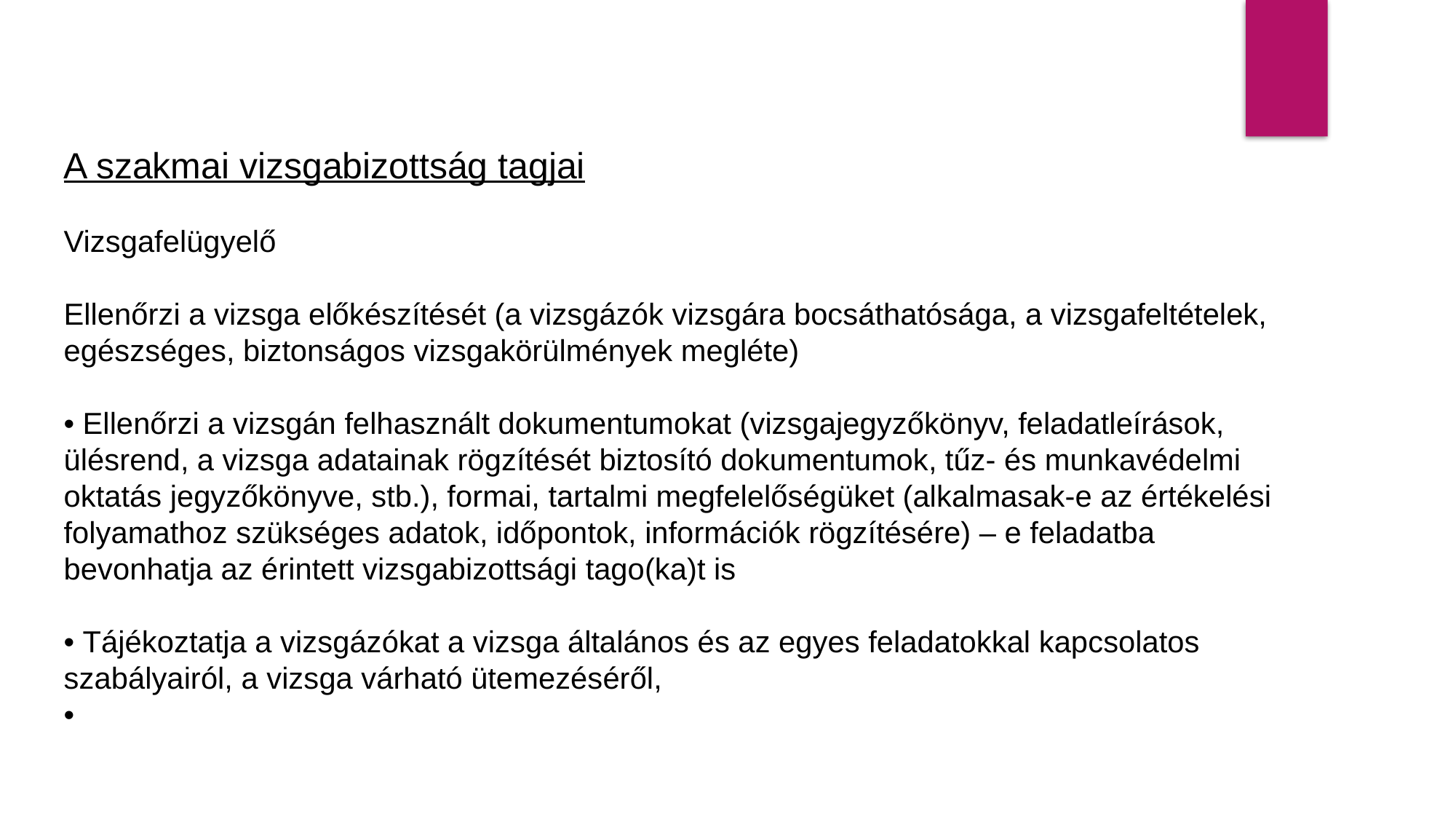

A szakmai vizsgabizottság tagjai

Vizsgafelügyelő

Ellenőrzi a vizsga előkészítését (a vizsgázók vizsgára bocsáthatósága, a vizsgafeltételek, egészséges, biztonságos vizsgakörülmények megléte)

• Ellenőrzi a vizsgán felhasznált dokumentumokat (vizsgajegyzőkönyv, feladatleírások, ülésrend, a vizsga adatainak rögzítését biztosító dokumentumok, tűz- és munkavédelmi oktatás jegyzőkönyve, stb.), formai, tartalmi megfelelőségüket (alkalmasak-e az értékelési
folyamathoz szükséges adatok, időpontok, információk rögzítésére) – e feladatba bevonhatja az érintett vizsgabizottsági tago(ka)t is

• Tájékoztatja a vizsgázókat a vizsga általános és az egyes feladatokkal kapcsolatos szabályairól, a vizsga várható ütemezéséről,
•